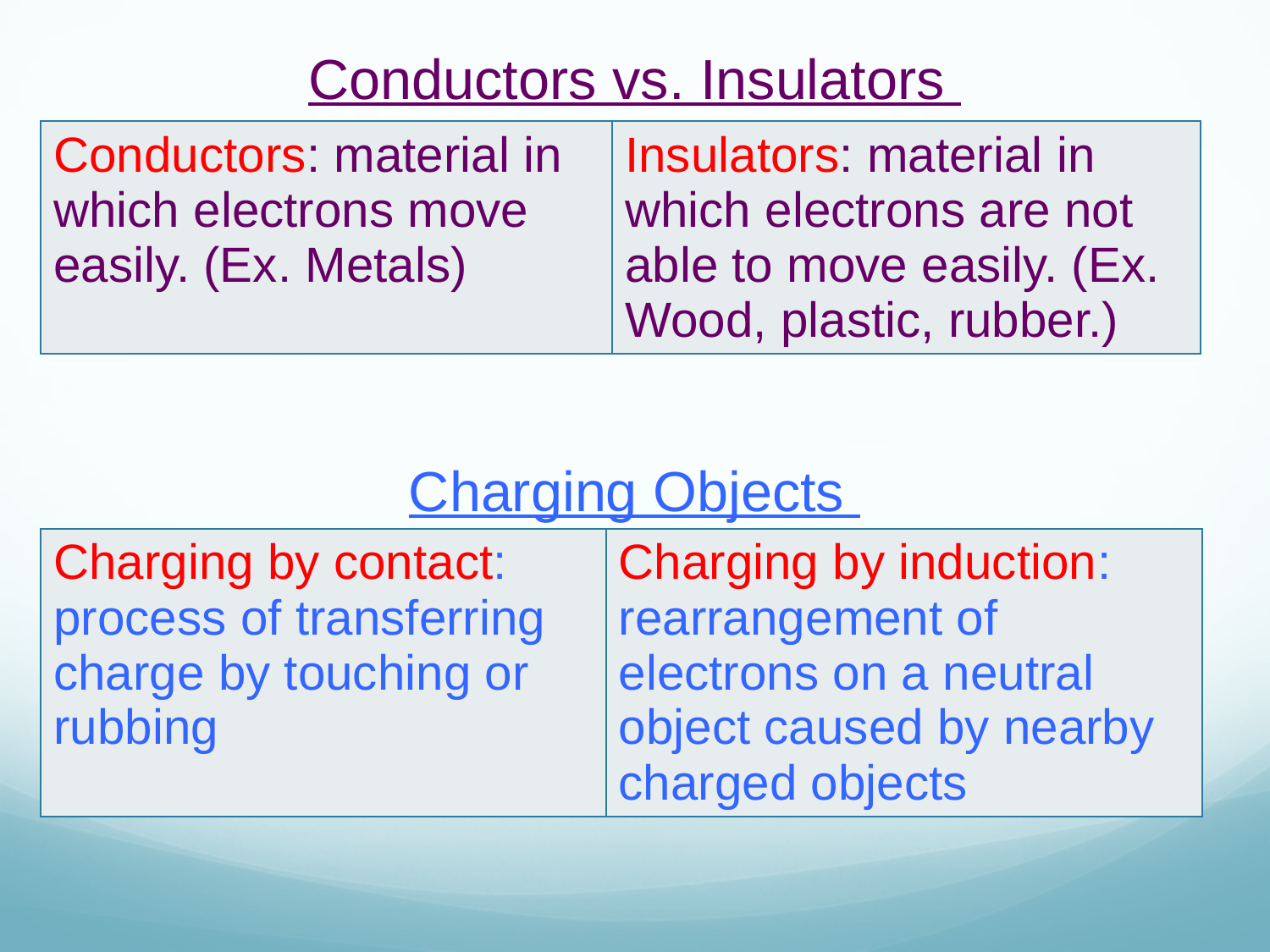

Conductors vs. Insulators

Charging Objects

| Conductors: material in which electrons move easily. (Ex. Metals) | Insulators: material in which electrons are not able to move easily. (Ex. Wood, plastic, rubber.) |
| --- | --- |
| Charging by contact: process of transferring charge by touching or rubbing | Charging by induction: rearrangement of electrons on a neutral object caused by nearby charged objects |
| --- | --- |